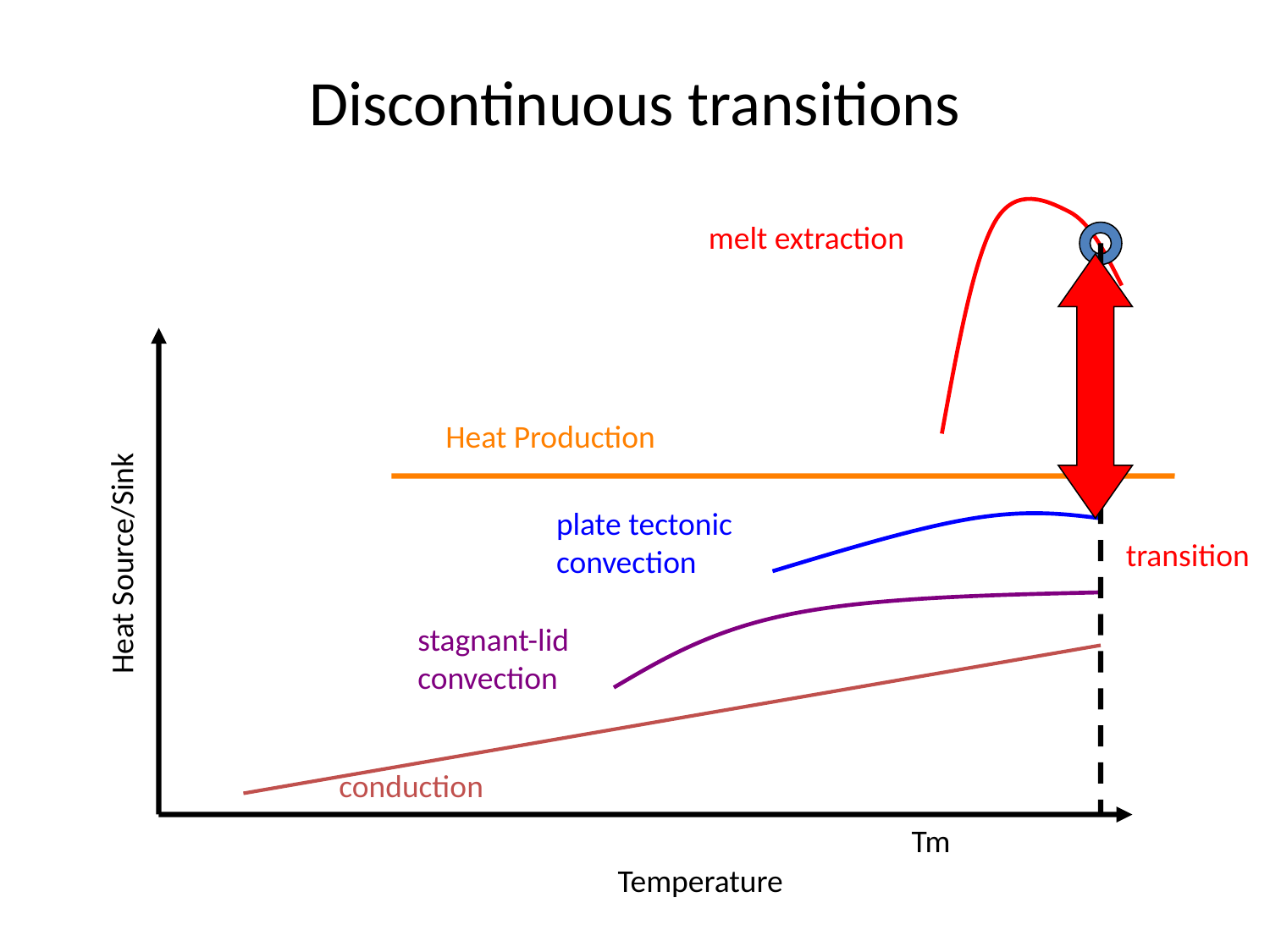

# Discontinuous transitions

melt extraction

Heat Production

plate tectonic
convection

transition
Heat Source/Sink

stagnant-lid
convection

conduction

Tm
Temperature